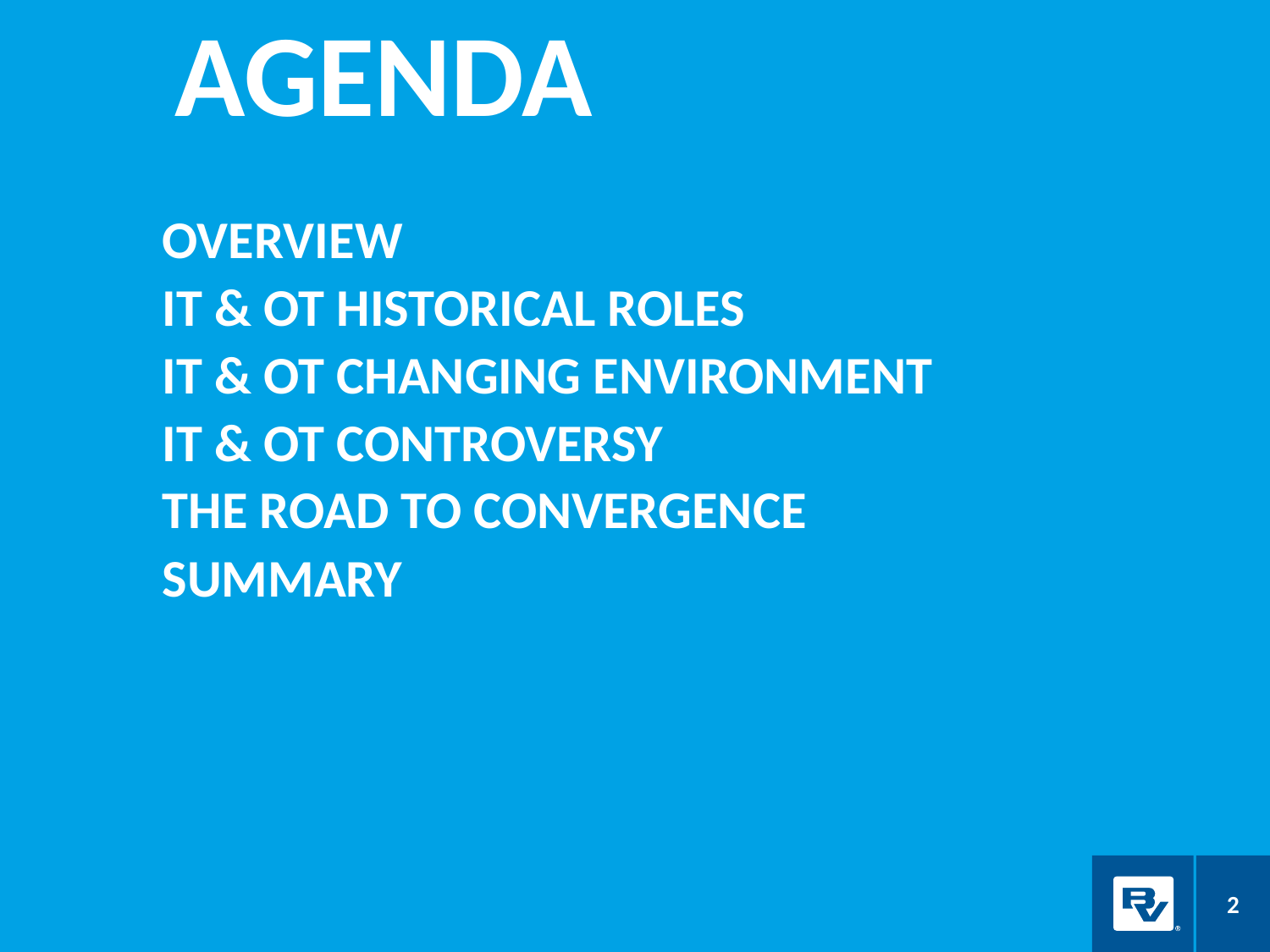

# AGENDA
OVERVIEW
IT & OT HISTORICAL ROLES
IT & OT CHANGING ENVIRONMENT
IT & OT CONTROVERSY
THE ROAD TO CONVERGENCE
SUMMARY

2